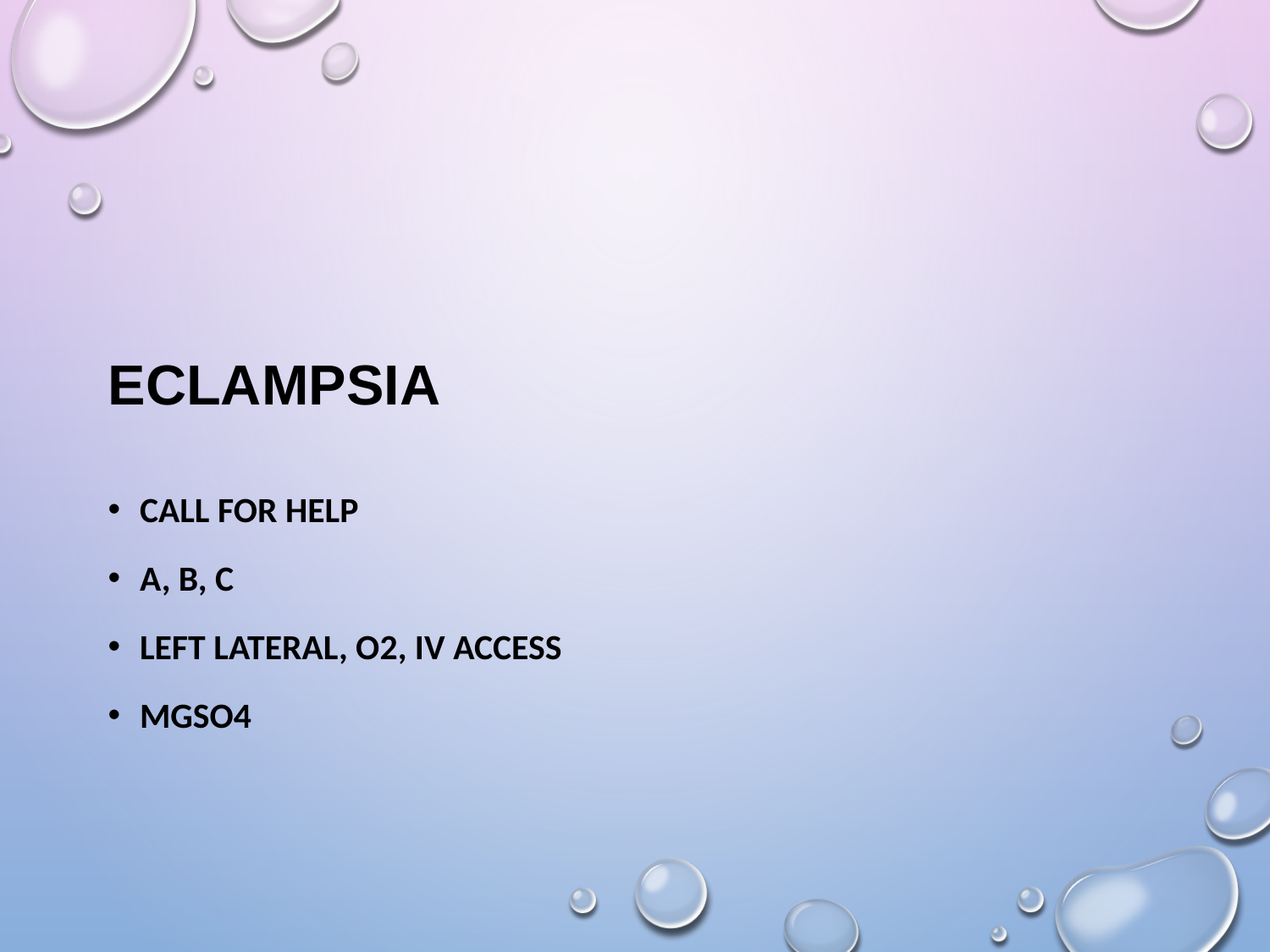

#
Eclampsia

Call for Help
A, B, C
Left Lateral, O2, IV access
MgSo4